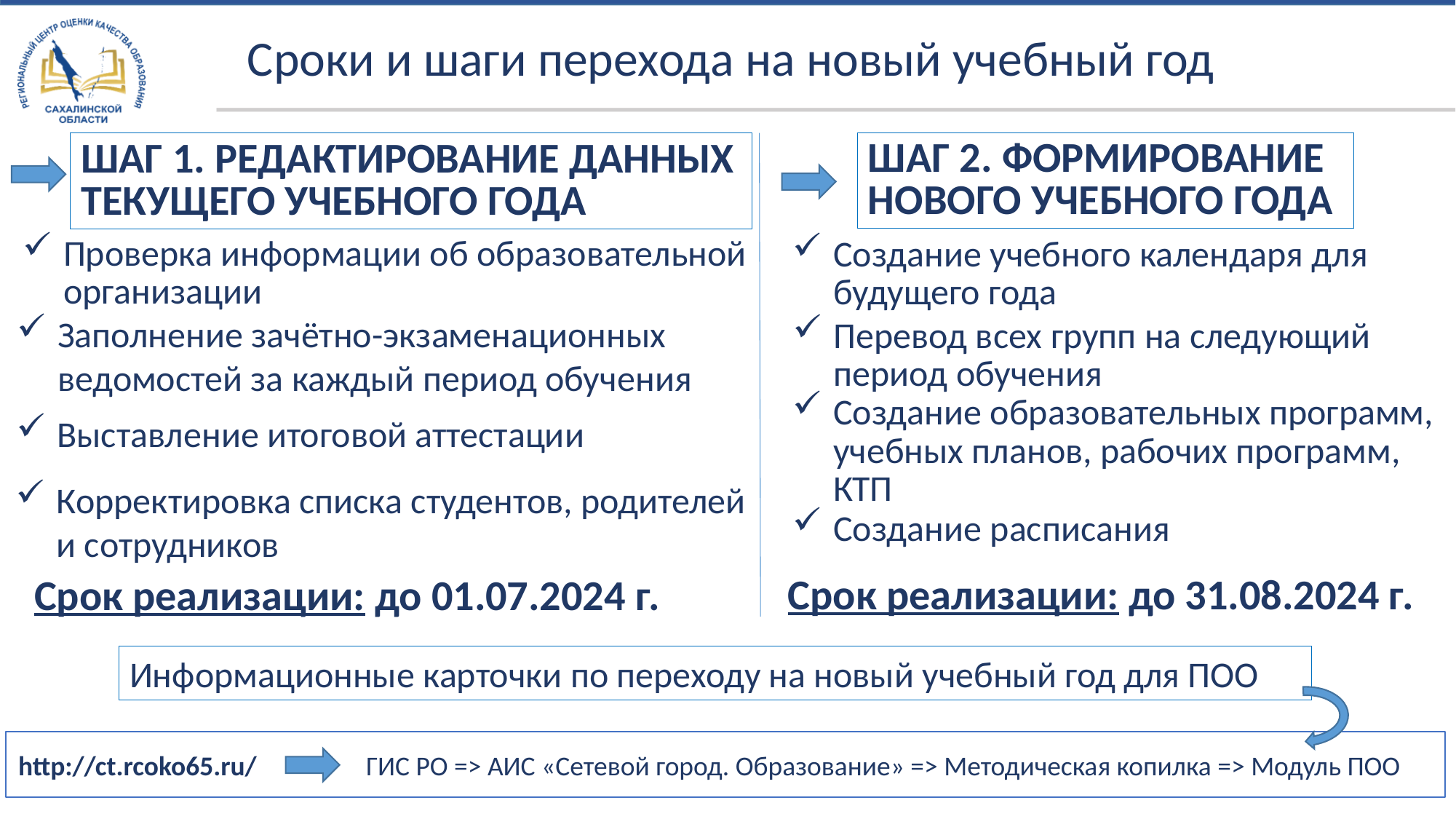

# Сроки и шаги перехода на новый учебный год
ШАГ 2. ФОРМИРОВАНИЕ НОВОГО УЧЕБНОГО ГОДА
ШАГ 1. РЕДАКТИРОВАНИЕ ДАННЫХ ТЕКУЩЕГО УЧЕБНОГО ГОДА

Проверка информации об образовательной организации
Создание учебного календаря для будущего года
Заполнение зачётно-экзаменационных ведомостей за каждый период обучения
Перевод всех групп на следующий период обучения
Создание образовательных программ, учебных планов, рабочих программ, КТП
Выставление итоговой аттестации
Корректировка списка студентов, родителей и сотрудников
Создание расписания
Срок реализации: до 31.08.2024 г.
Срок реализации: до 01.07.2024 г.
Информационные карточки по переходу на новый учебный год для ПОО

http://ct.rcoko65.ru/
ГИС РО => АИС «Сетевой город. Образование» => Методическая копилка => Модуль ПОО